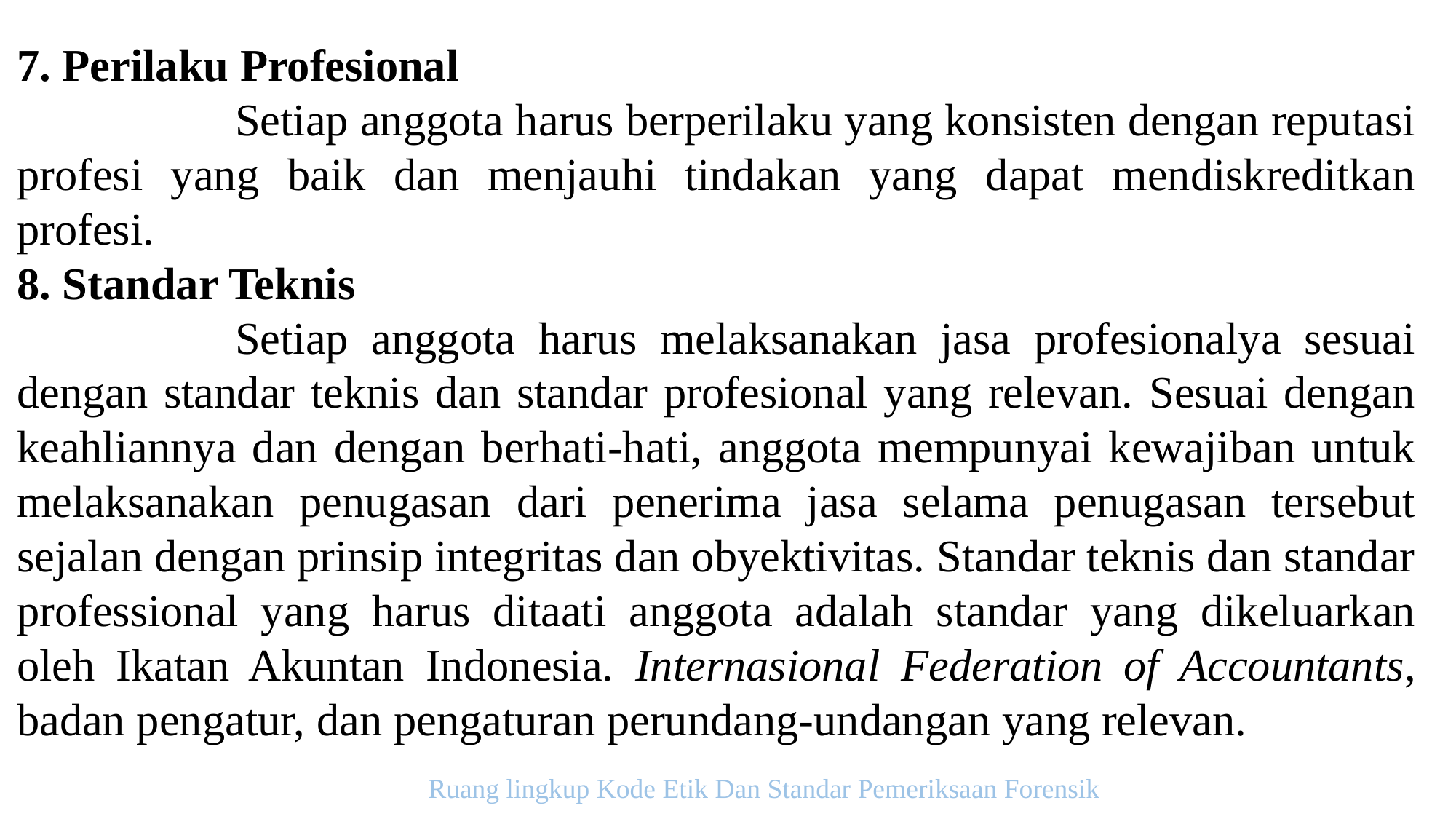

7. Perilaku Profesional
		Setiap anggota harus berperilaku yang konsisten dengan reputasi profesi yang baik dan menjauhi tindakan yang dapat mendiskreditkan profesi.
8. Standar Teknis
		Setiap anggota harus melaksanakan jasa profesionalya sesuai dengan standar teknis dan standar profesional yang relevan. Sesuai dengan keahliannya dan dengan berhati-hati, anggota mempunyai kewajiban untuk melaksanakan penugasan dari penerima jasa selama penugasan tersebut sejalan dengan prinsip integritas dan obyektivitas. Standar teknis dan standar professional yang harus ditaati anggota adalah standar yang dikeluarkan oleh Ikatan Akuntan Indonesia. Internasional Federation of Accountants, badan pengatur, dan pengaturan perundang-undangan yang relevan.
Ruang lingkup Kode Etik Dan Standar Pemeriksaan Forensik